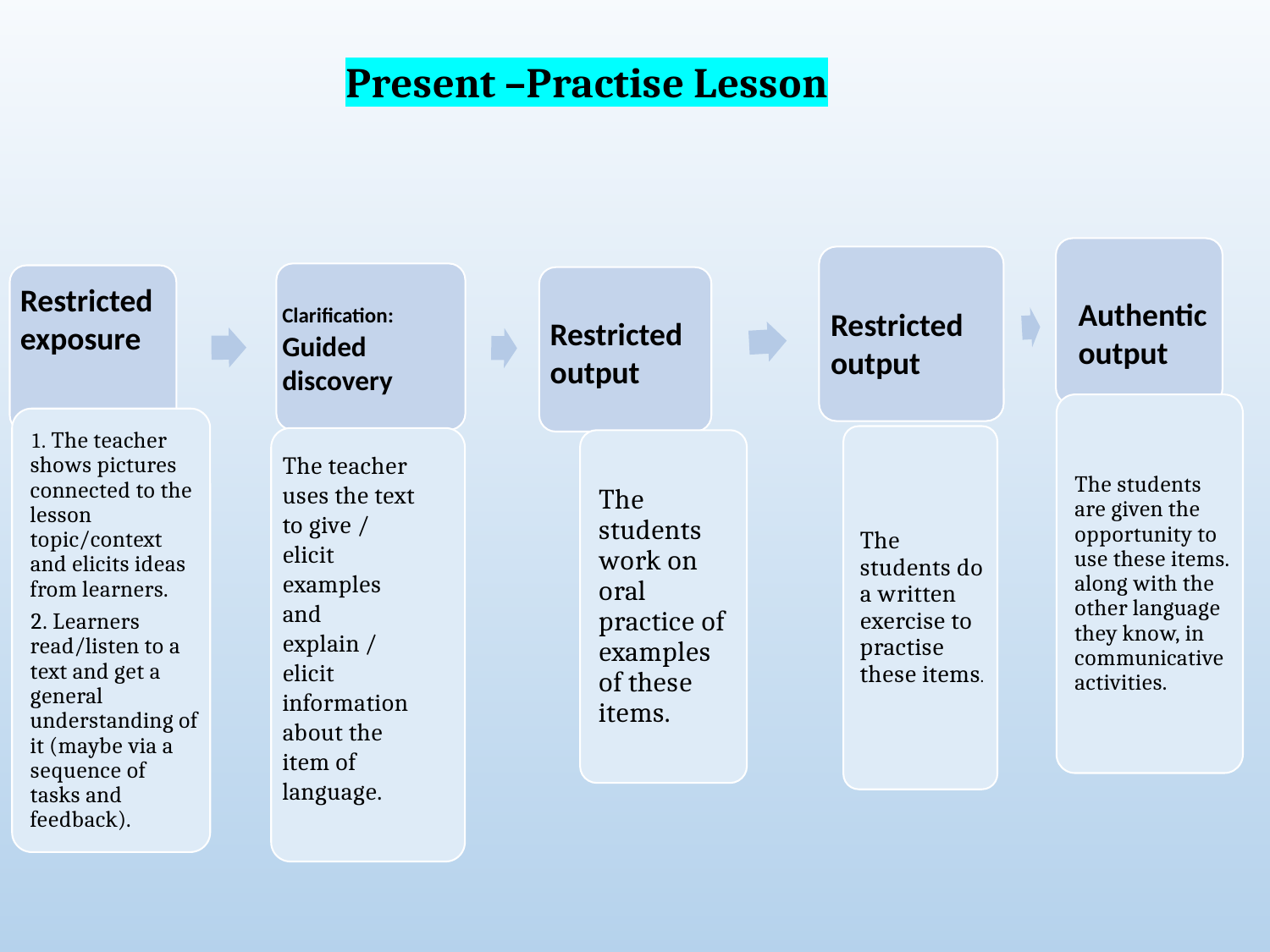

Present –Practise Lesson
1. The teacher shows pictures connected to the lesson topic/context and elicits ideas from learners.
2. Learners read/listen to a text and get a general understanding of it (maybe via a sequence of tasks and feedback).

The students work on oral practice of examples of these items.

The students do a written exercise to practise these items.

The students are given the opportunity to use these items. along with the other language they know, in communicative activities.
Restricted
exposure
Clarification: Guided discovery
Authentic output
Restricted output
Restricted output
The teacher uses the text to give / elicit examples and explain / elicit information about the item of language.